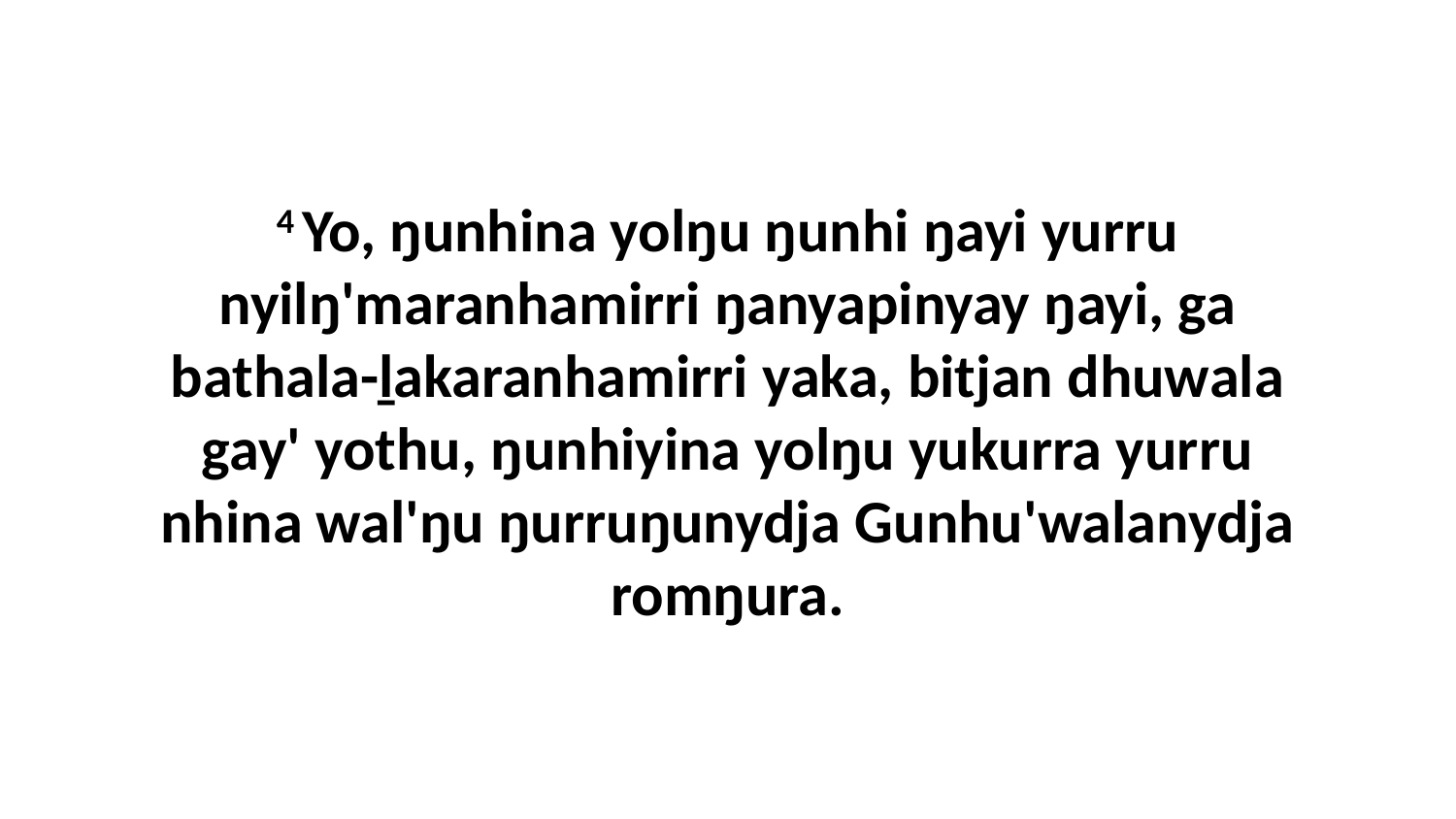

4 Yo, ŋunhina yolŋu ŋunhi ŋayi yurru nyilŋ'maranhamirri ŋanyapinyay ŋayi, ga bathala-ḻakaranhamirri yaka, bitjan dhuwala gay' yothu, ŋunhiyina yolŋu yukurra yurru nhina wal'ŋu ŋurruŋunydja Gunhu'walanydja romŋura.